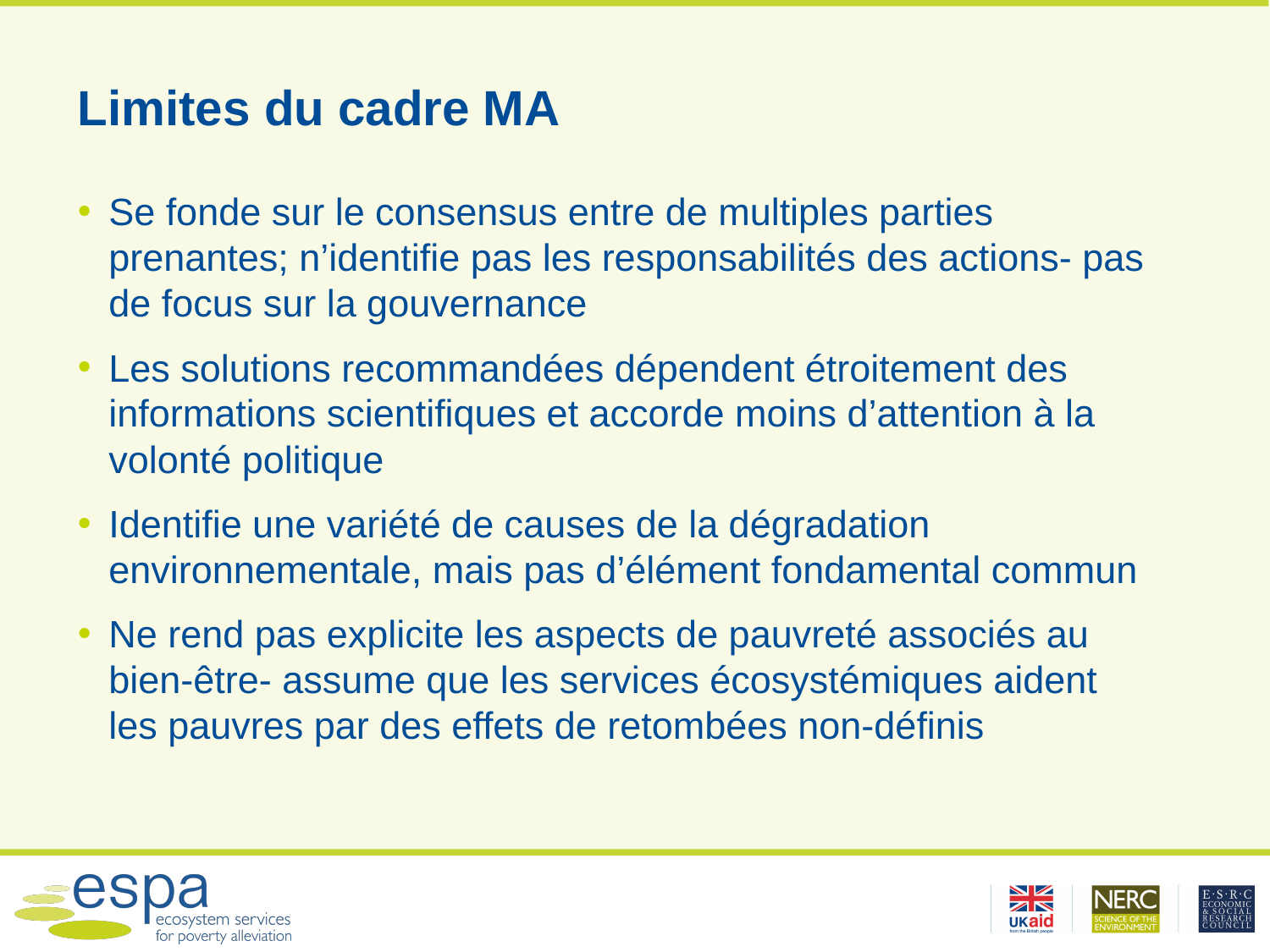

# Limites du cadre MA
Se fonde sur le consensus entre de multiples parties prenantes; n’identifie pas les responsabilités des actions- pas de focus sur la gouvernance
Les solutions recommandées dépendent étroitement des informations scientifiques et accorde moins d’attention à la volonté politique
Identifie une variété de causes de la dégradation environnementale, mais pas d’élément fondamental commun
Ne rend pas explicite les aspects de pauvreté associés au bien-être- assume que les services écosystémiques aident les pauvres par des effets de retombées non-définis